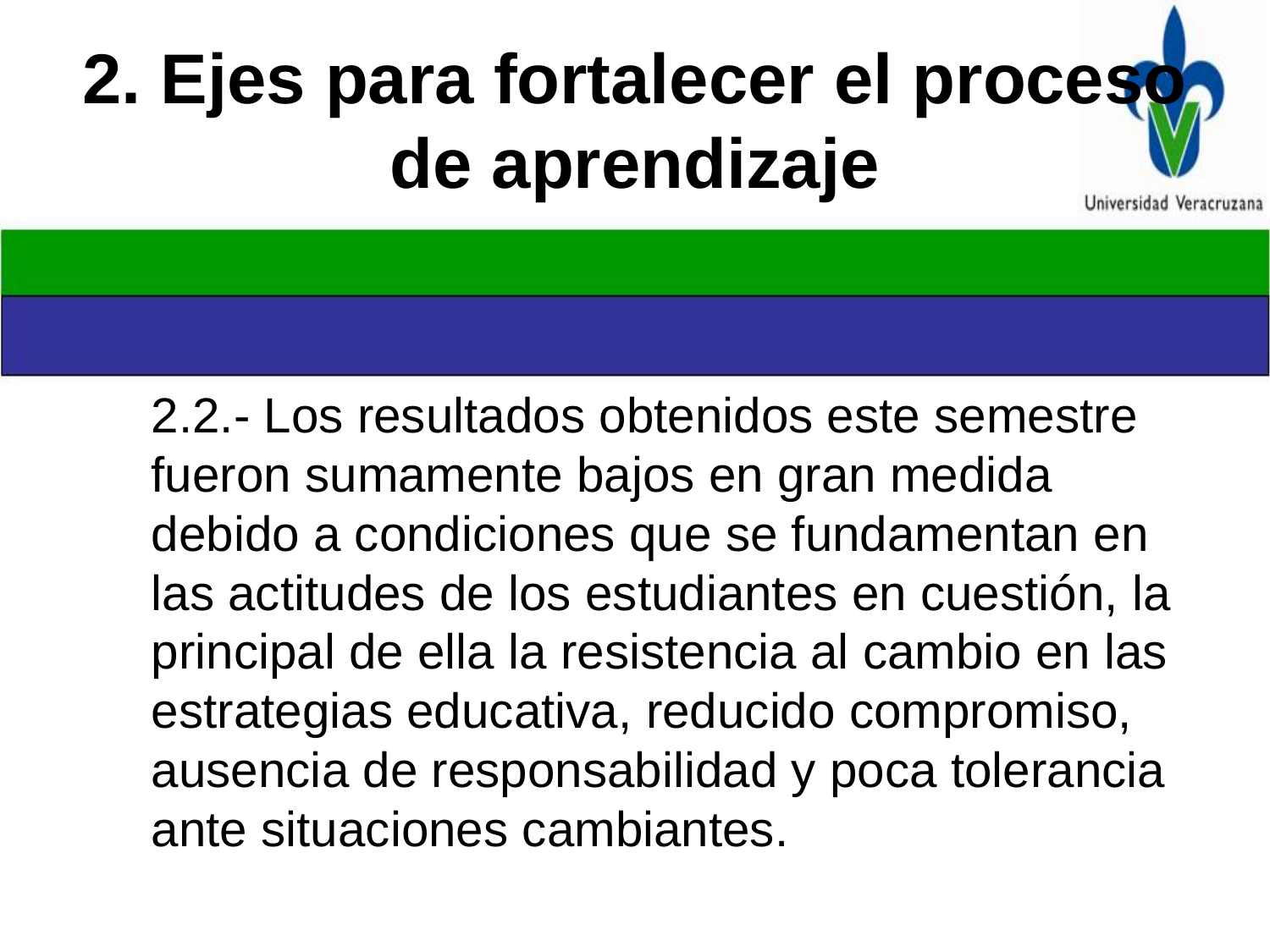

# 2. Ejes para fortalecer el proceso de aprendizaje
2.2.- Los resultados obtenidos este semestre fueron sumamente bajos en gran medida debido a condiciones que se fundamentan en las actitudes de los estudiantes en cuestión, la principal de ella la resistencia al cambio en las estrategias educativa, reducido compromiso, ausencia de responsabilidad y poca tolerancia ante situaciones cambiantes.